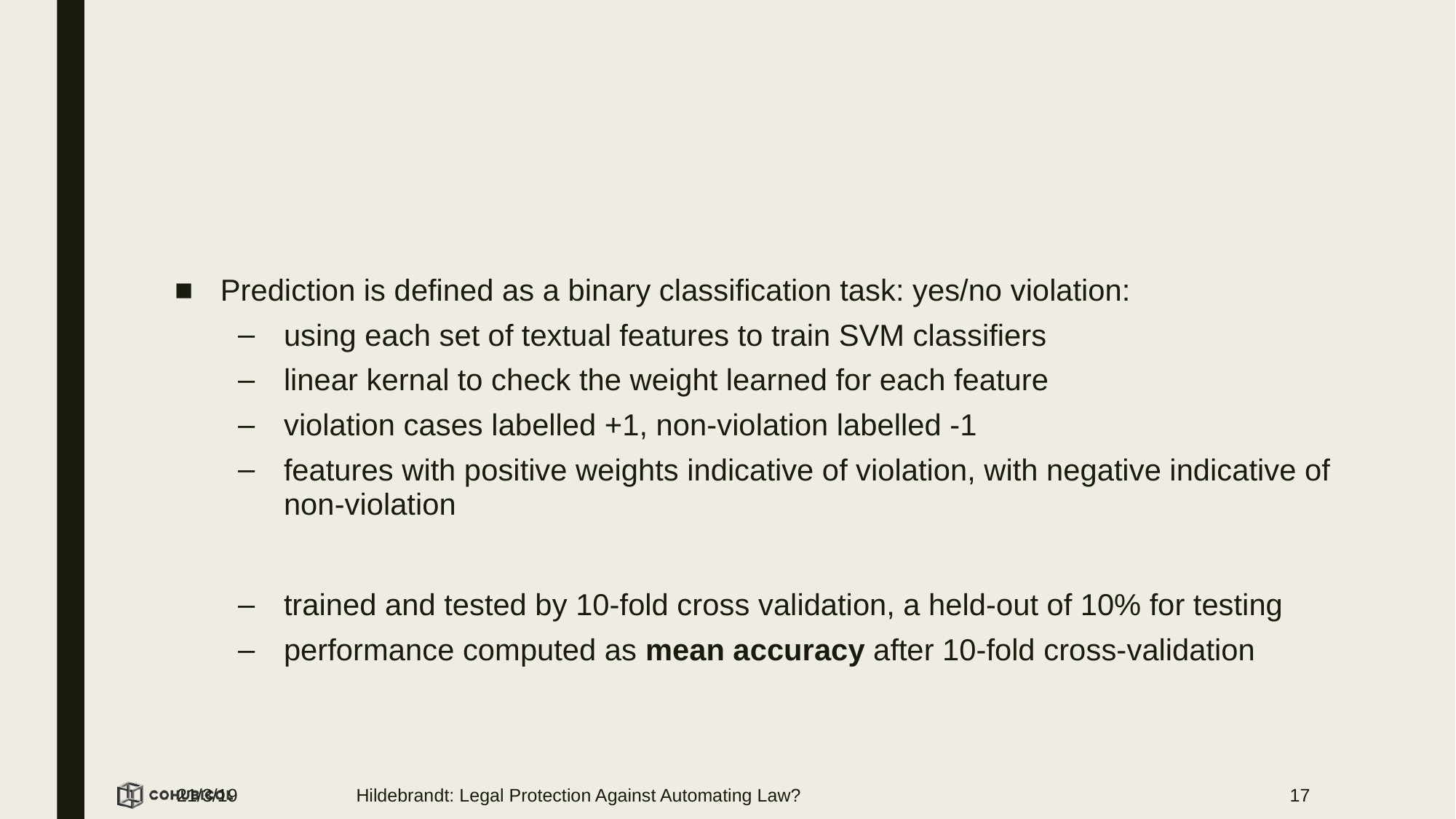

Prediction is defined as a binary classification task: yes/no violation:
using each set of textual features to train SVM classifiers
linear kernal to check the weight learned for each feature
violation cases labelled +1, non-violation labelled -1
features with positive weights indicative of violation, with negative indicative of non-violation

trained and tested by 10-fold cross validation, a held-out of 10% for testing
performance computed as mean accuracy after 10-fold cross-validation

21/3/19
Hildebrandt: Legal Protection Against Automating Law?
17